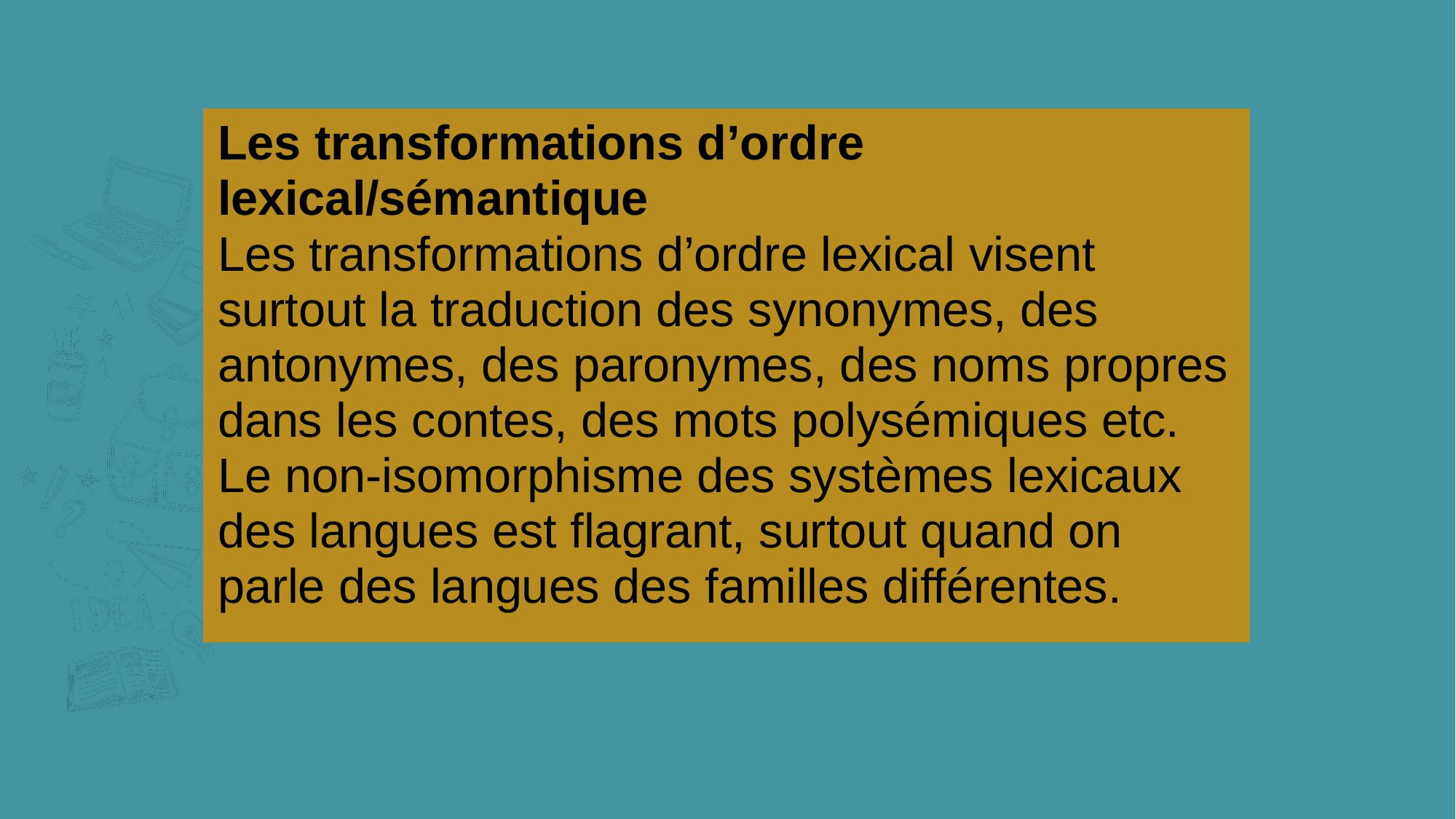

#
Les transformations d’ordre lexical/sémantique
Les transformations d’ordre lexical visent surtout la traduction des synonymes, des antonymes, des paronymes, des noms propres dans les contes, des mots polysémiques etc. Le non-isomorphisme des systèmes lexicaux des langues est flagrant, surtout quand on parle des langues des familles différentes.